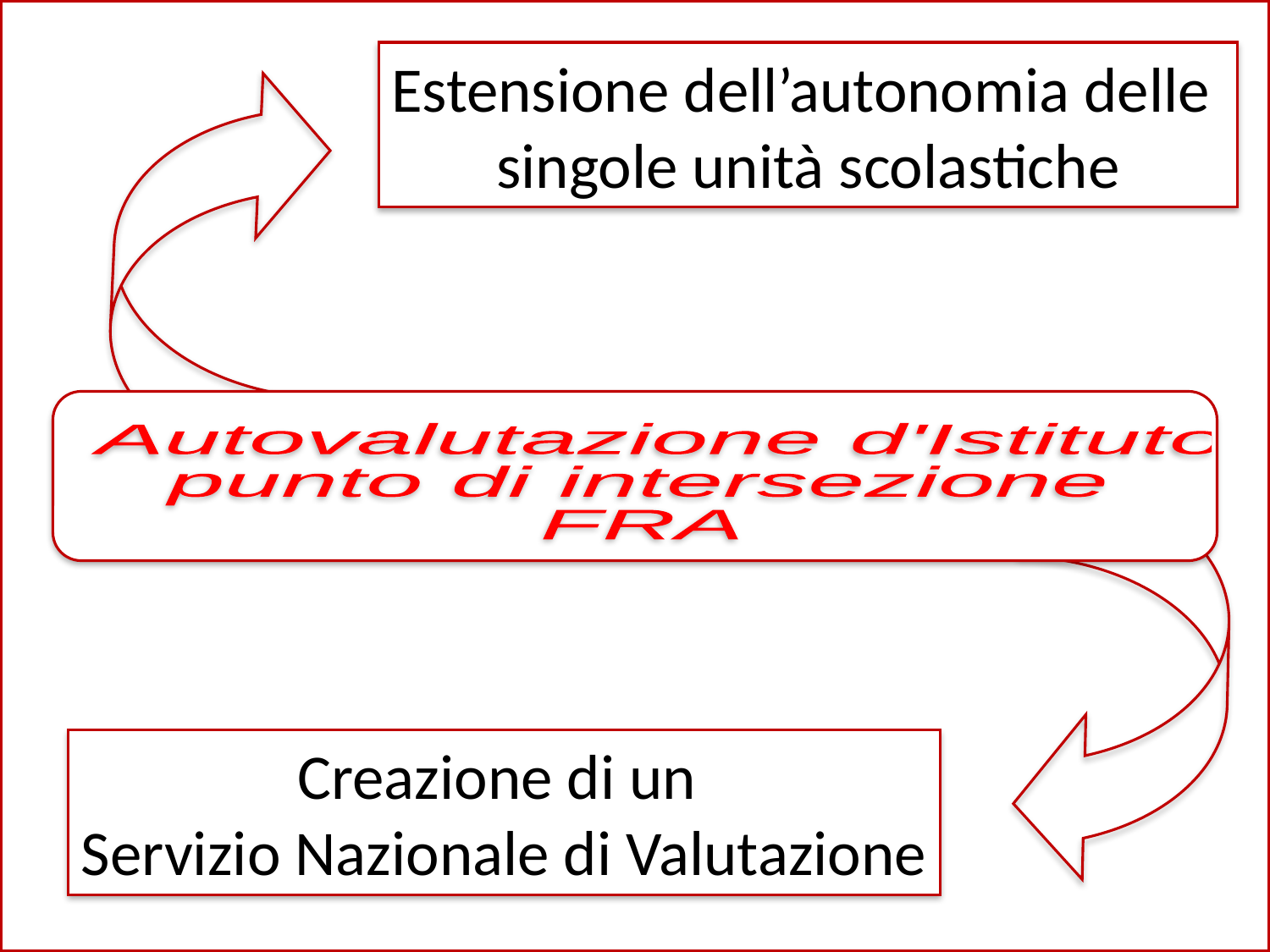

Estensione dell’autonomia delle
singole unità scolastiche

 Autovalutazione d'Istituto
punto di intersezione
FRA

Creazione di un
Servizio Nazionale di Valutazione